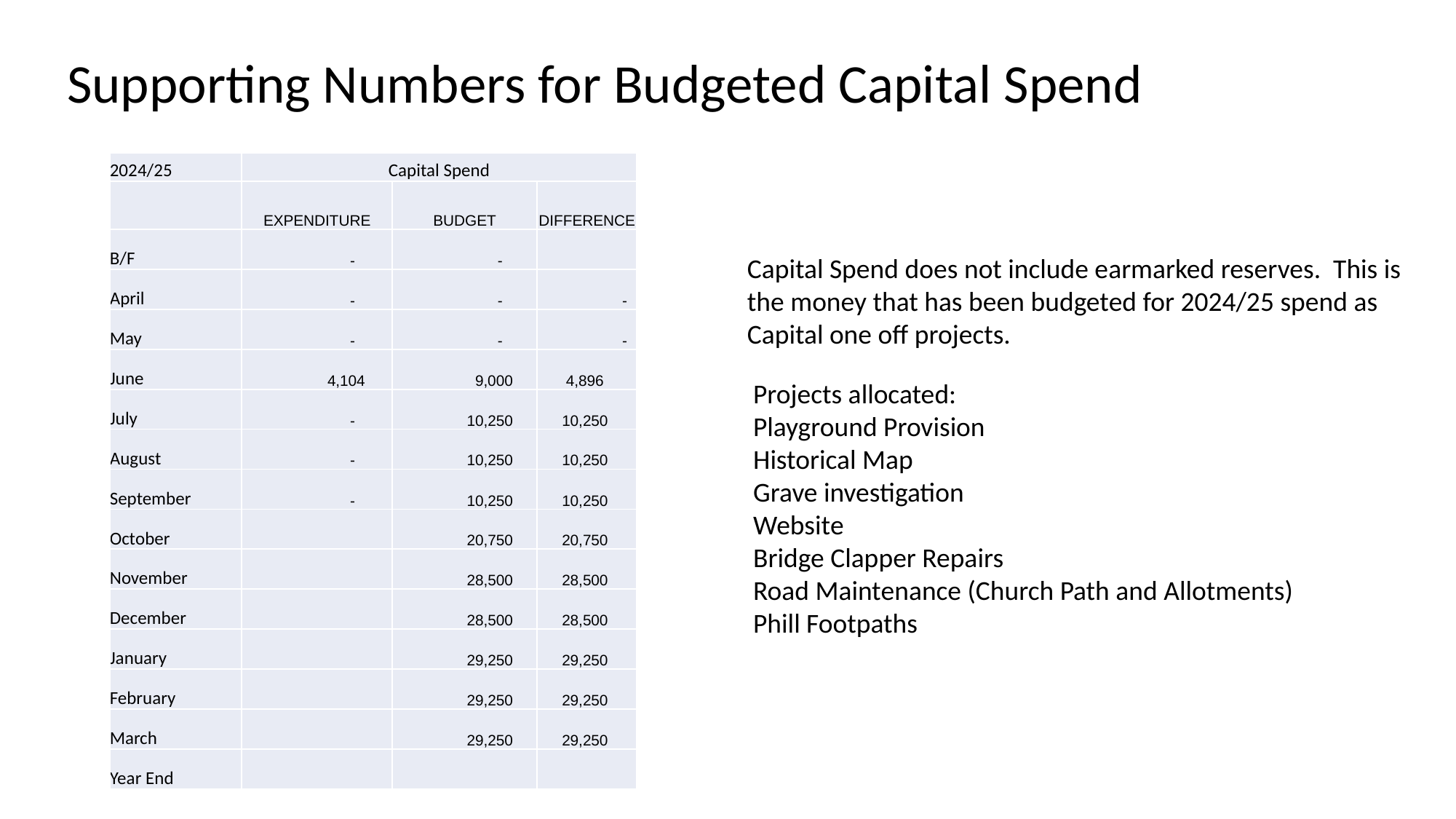

# Supporting Numbers for Budgeted Capital Spend
| 2024/25 | Capital Spend |  |  |
| --- | --- | --- | --- |
|  | EXPENDITURE | BUDGET | DIFFERENCE |
| B/F | - | - |  |
| April | - | - | - |
| May | - | - | - |
| June | 4,104 | 9,000 | 4,896 |
| July | - | 10,250 | 10,250 |
| August | - | 10,250 | 10,250 |
| September | - | 10,250 | 10,250 |
| October |  | 20,750 | 20,750 |
| November |  | 28,500 | 28,500 |
| December |  | 28,500 | 28,500 |
| January |  | 29,250 | 29,250 |
| February |  | 29,250 | 29,250 |
| March |  | 29,250 | 29,250 |
| Year End |  |  |  |
Capital Spend does not include earmarked reserves.  This is the money that has been budgeted for 2024/25 spend as Capital one off projects.
Projects allocated:
Playground Provision
Historical Map
Grave investigation
Website
Bridge Clapper Repairs
Road Maintenance (Church Path and Allotments)
Phill Footpaths